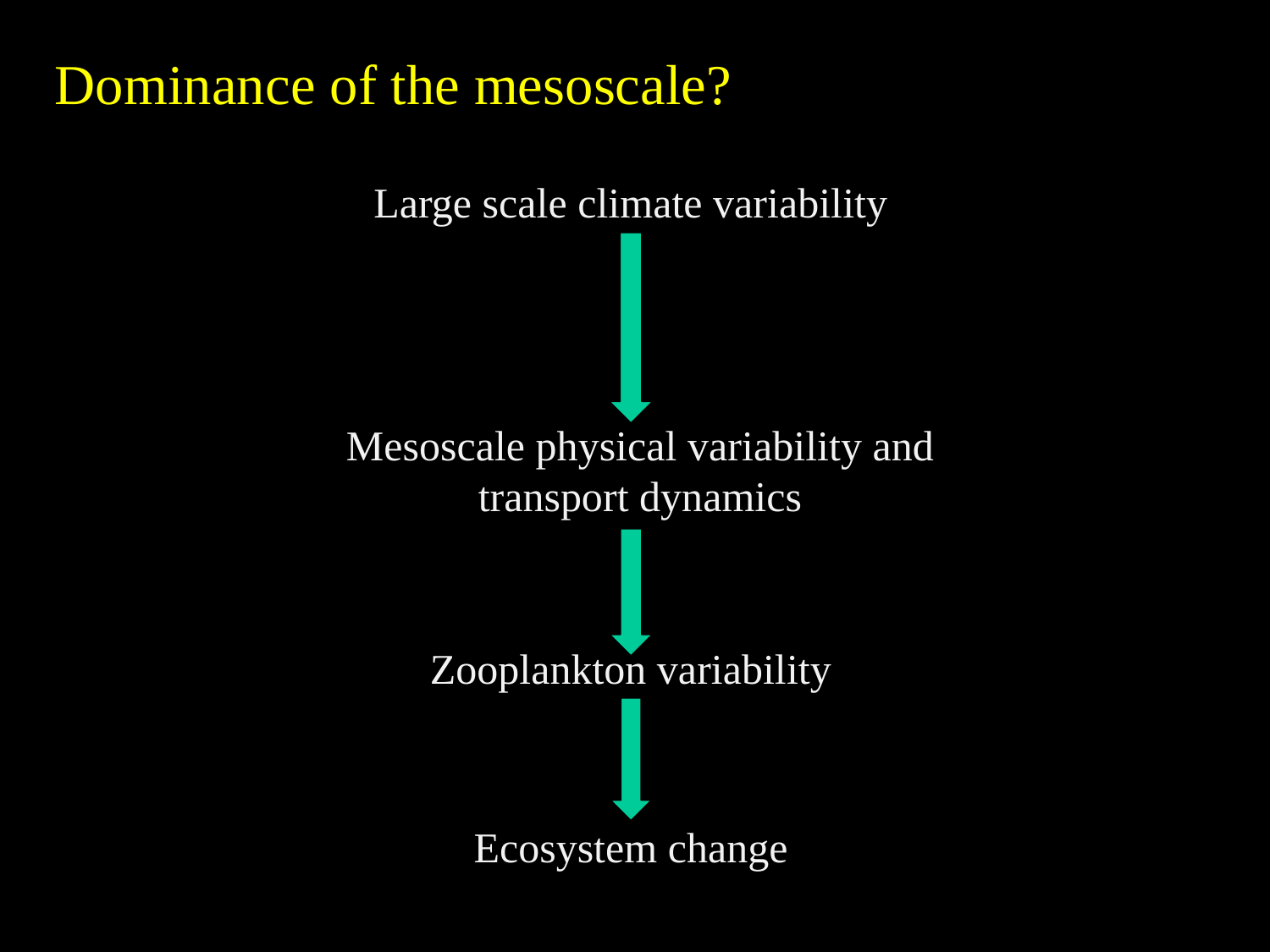

Dominance of the mesoscale?
Large scale climate variability

Mesoscale physical variability and transport dynamics

Zooplankton variability

Ecosystem change